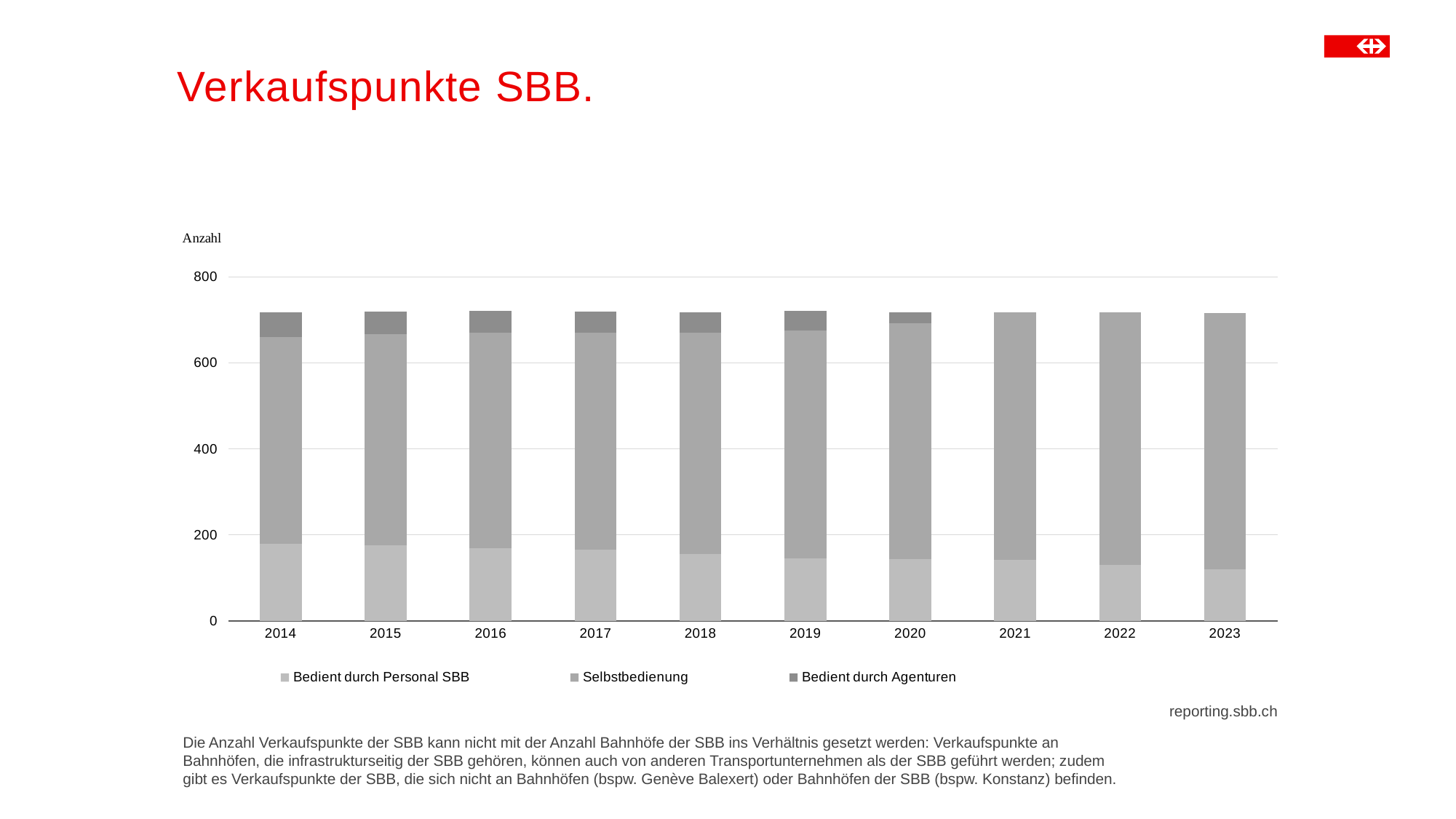

# Verkaufspunkte SBB.

### Chart

| Category | Bedient durch Personal SBB | Selbstbedienung | Bedient durch Agenturen |
|---|---|---|---|
| 2014 | 179.0 | 482.0 | 57.0 |
| 2015 | 176.0 | 491.0 | 53.0 |
| 2016 | 170.0 | 501.0 | 50.0 |
| 2017 | 166.0 | 505.0 | 49.0 |
| 2018 | 156.0 | 515.0 | 48.0 |
| 2019 | 145.0 | 530.0 | 46.0 |
| 2020 | 144.0 | 548.0 | 27.0 |
| 2021 | 143.0 | 576.0 | 0.0 |
| 2022 | 130.0 | 588.0 | 0.0 |
| 2023 | 121.0 | 595.0 | 0.0 |
reporting.sbb.ch
Die Anzahl Verkaufspunkte der SBB kann nicht mit der Anzahl Bahnhöfe der SBB ins Verhältnis gesetzt werden: Verkaufspunkte an Bahnhöfen, die infrastrukturseitig der SBB gehören, können auch von anderen Transportunternehmen als der SBB geführt werden; zudem gibt es Verkaufspunkte der SBB, die sich nicht an Bahnhöfen (bspw. Genève Balexert) oder Bahnhöfen der SBB (bspw. Konstanz) befinden.